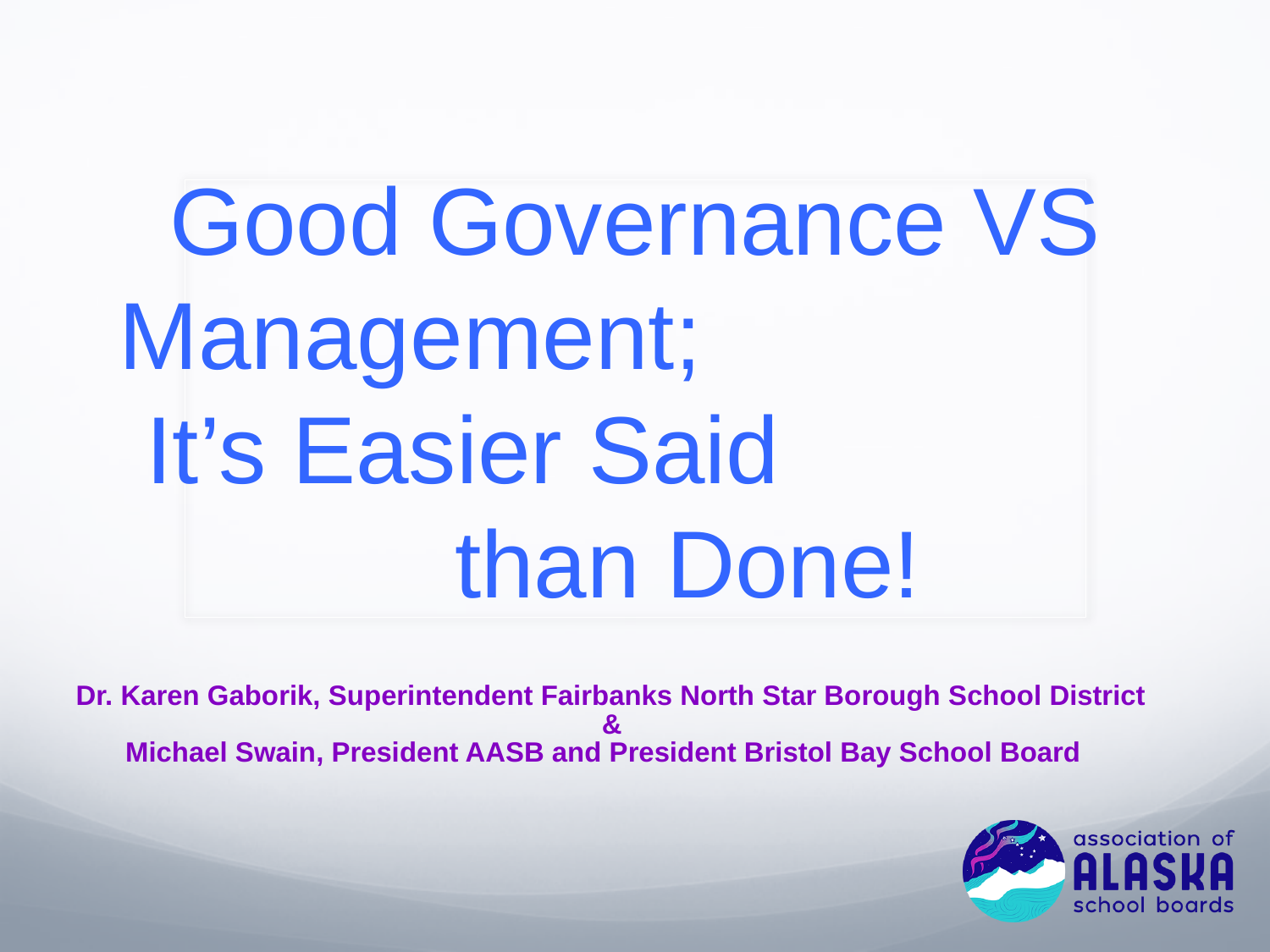

# Good Governance VS Management;                   It’s Easier Said                    than Done!

Dr. Karen Gaborik, Superintendent Fairbanks North Star Borough School District
&
Michael Swain, President AASB and President Bristol Bay School Board